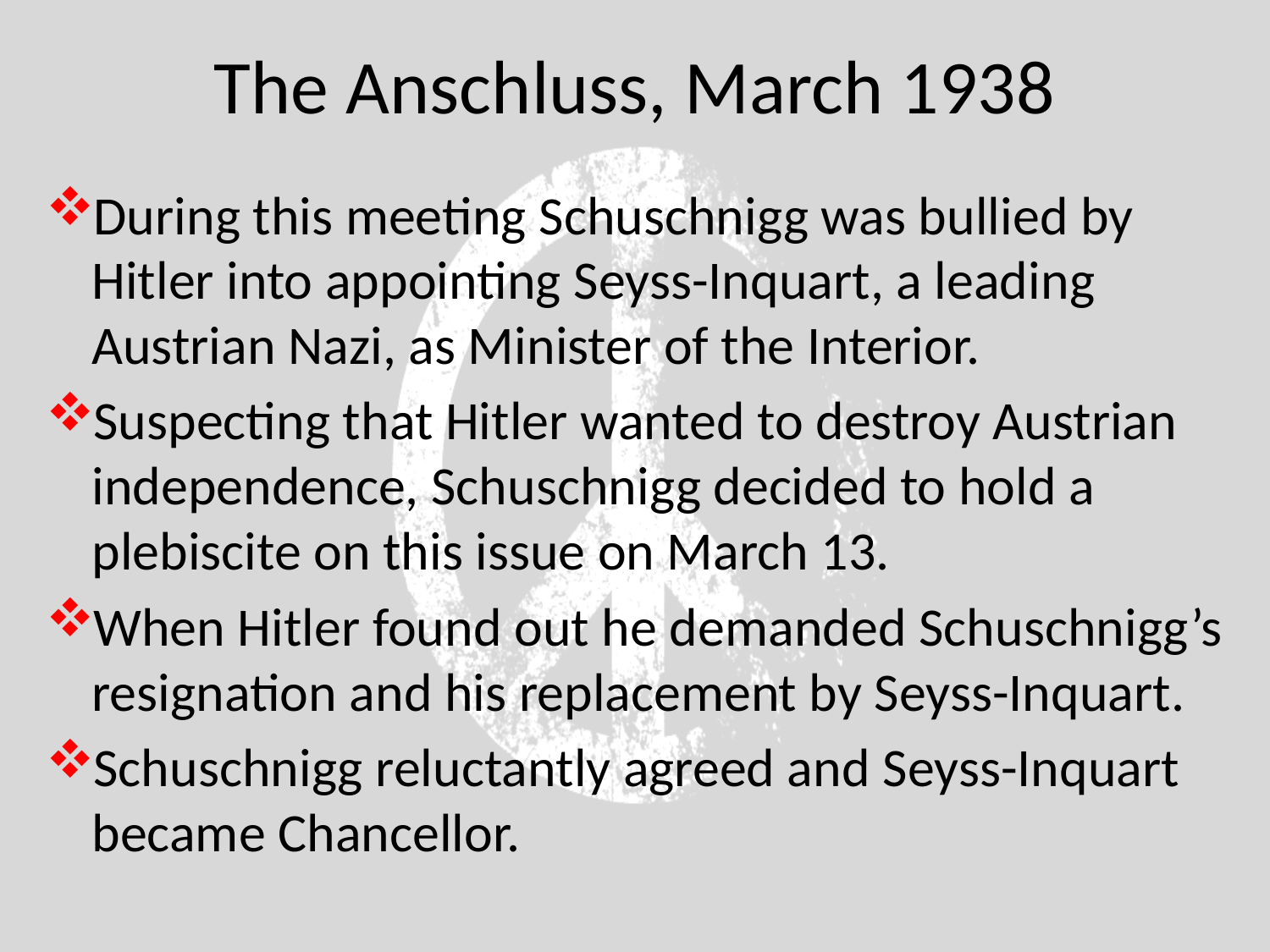

# The Anschluss, March 1938
During this meeting Schuschnigg was bullied by Hitler into appointing Seyss-Inquart, a leading Austrian Nazi, as Minister of the Interior.
Suspecting that Hitler wanted to destroy Austrian independence, Schuschnigg decided to hold a plebiscite on this issue on March 13.
When Hitler found out he demanded Schuschnigg’s resignation and his replacement by Seyss-Inquart.
Schuschnigg reluctantly agreed and Seyss-Inquart became Chancellor.